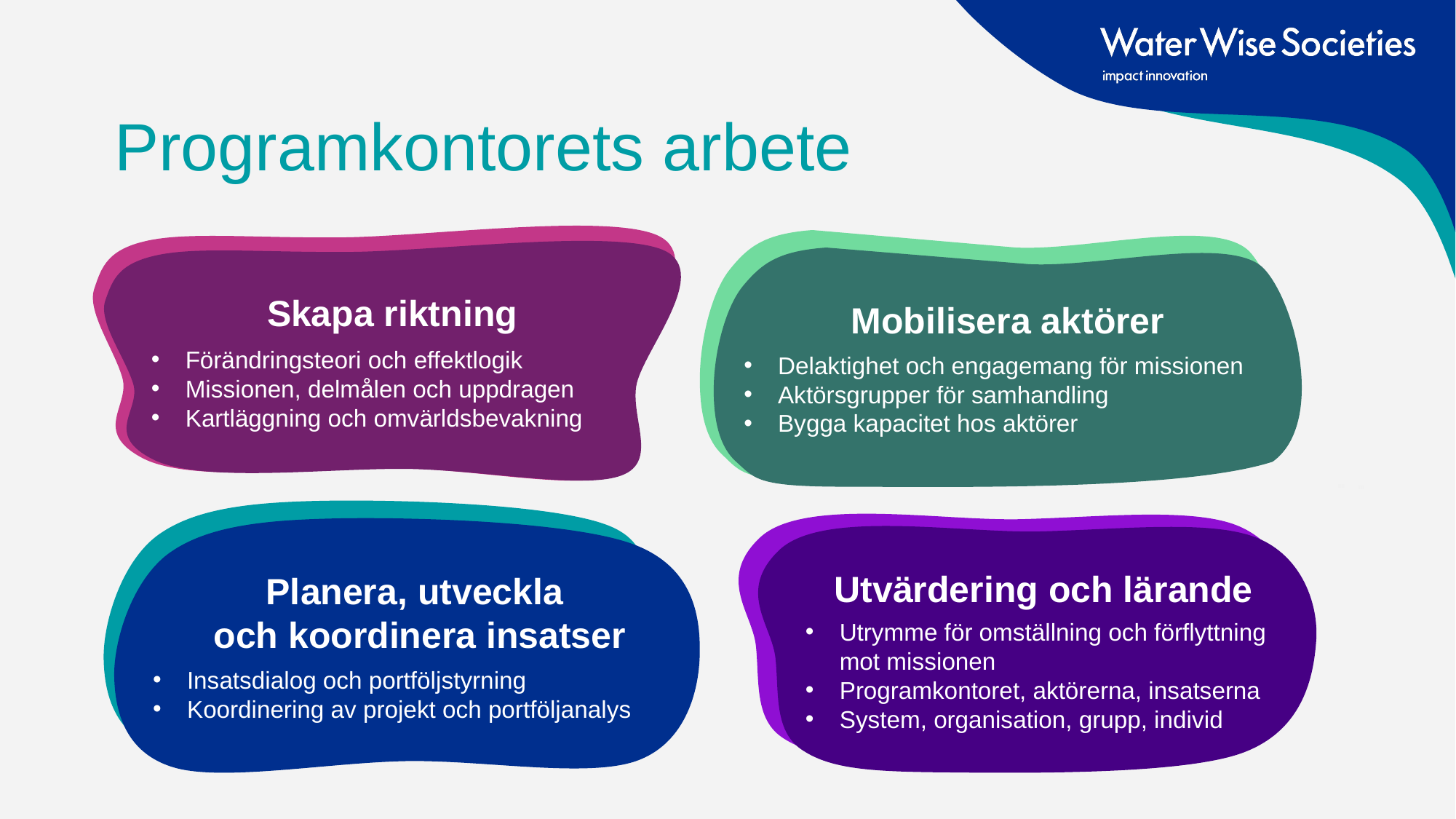

# Programkontorets arbete

Skapa riktning
Förändringsteori och effektlogik
Missionen, delmålen och uppdragen
Kartläggning och omvärldsbevakning

Mobilisera aktörer
Delaktighet och engagemang för missionen
Aktörsgrupper för samhandling
Bygga kapacitet hos aktörer

Planera, utveckla
och koordinera insatser
Insatsdialog och portföljstyrning
Koordinering av projekt och portföljanalys

Utvärdering och lärande
Utrymme för omställning och förflyttning mot missionen
Programkontoret, aktörerna, insatserna
System, organisation, grupp, individ